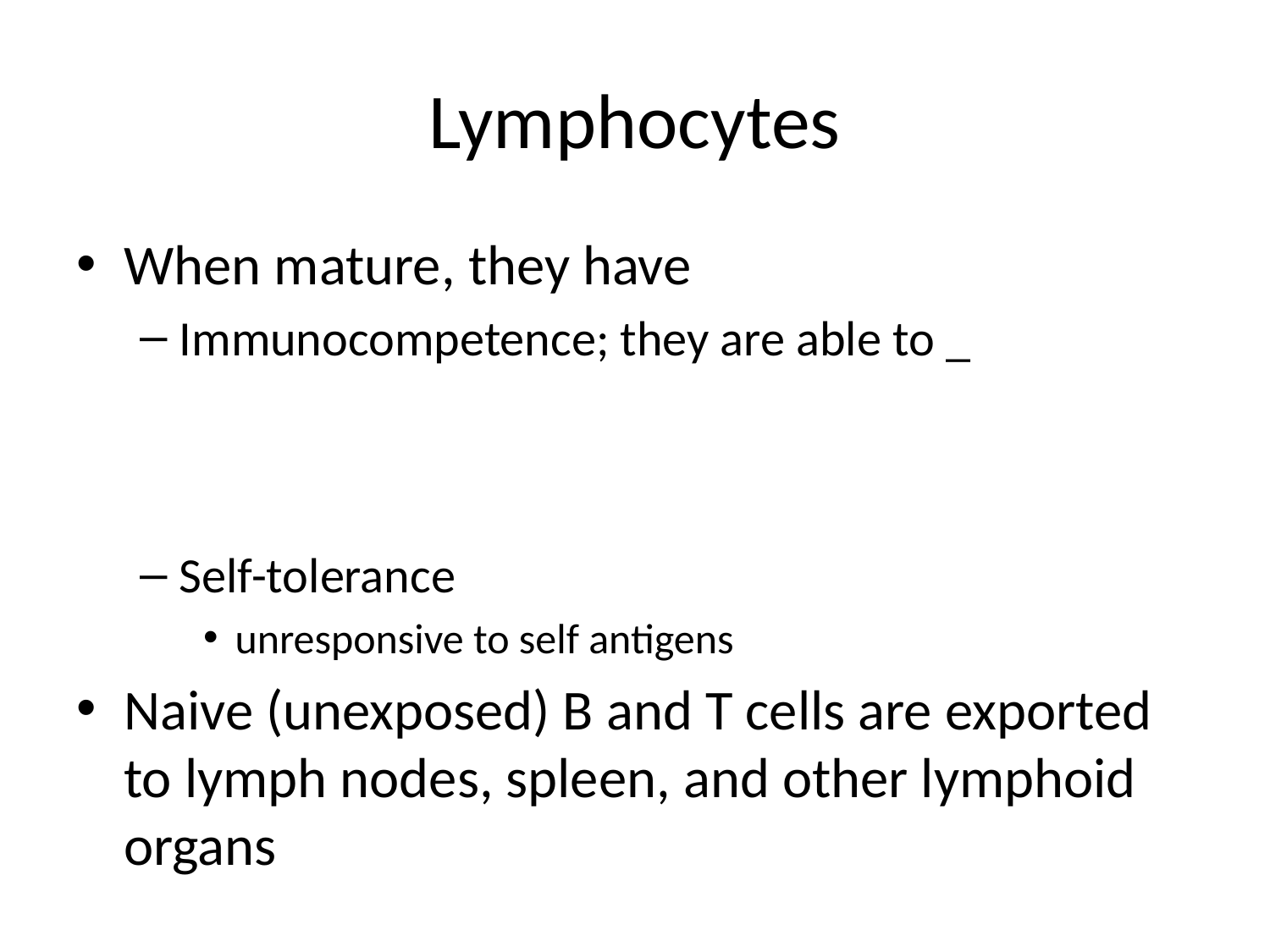

# Lymphocytes
When mature, they have
Immunocompetence; they are able to _

Self-tolerance
unresponsive to self antigens
Naive (unexposed) B and T cells are exported to lymph nodes, spleen, and other lymphoid organs